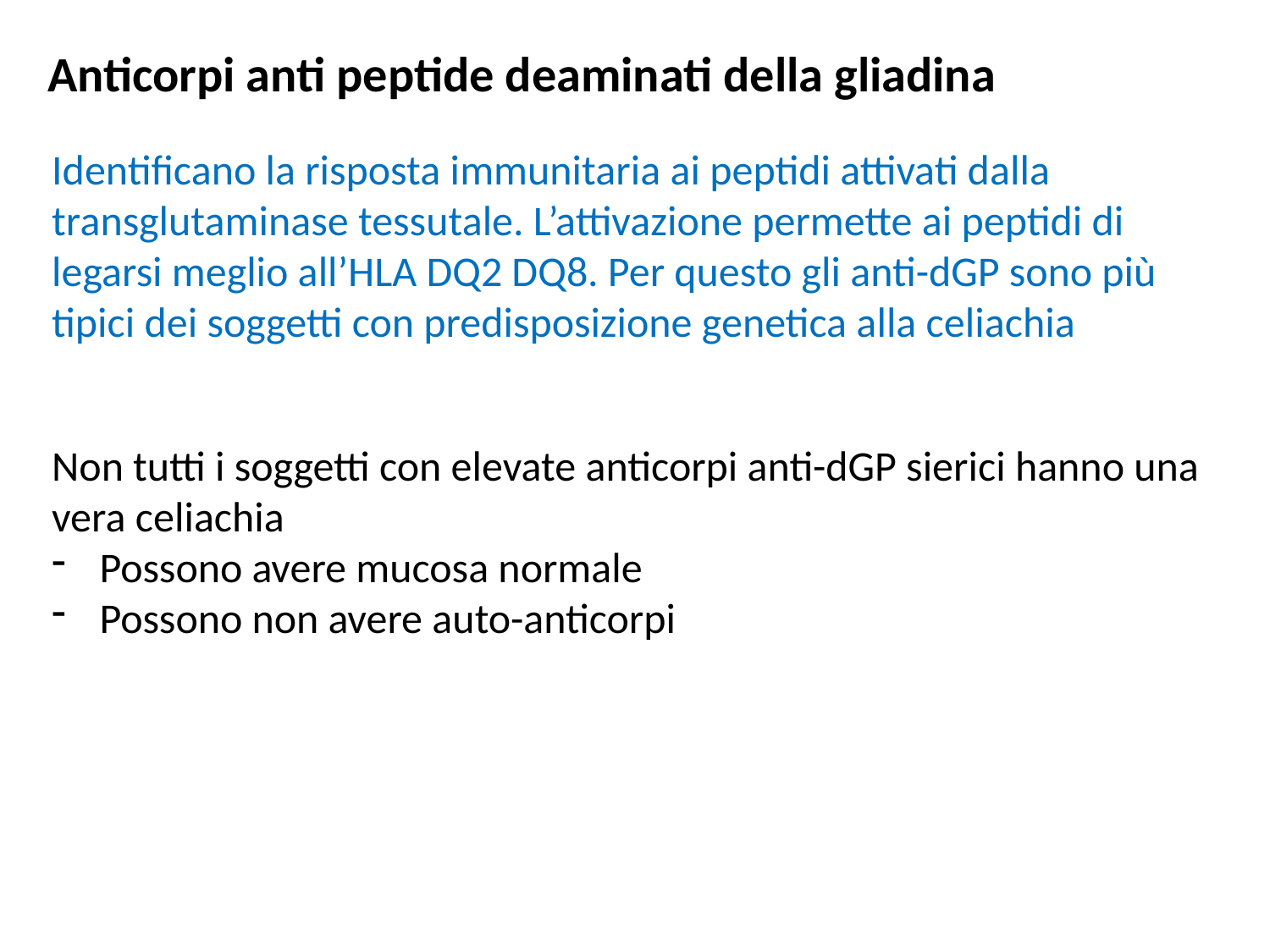

Anticorpi anti peptide deaminati della gliadina
Identificano la risposta immunitaria ai peptidi attivati dalla transglutaminase tessutale. L’attivazione permette ai peptidi di legarsi meglio all’HLA DQ2 DQ8. Per questo gli anti-dGP sono più tipici dei soggetti con predisposizione genetica alla celiachia
Non tutti i soggetti con elevate anticorpi anti-dGP sierici hanno una vera celiachia
Possono avere mucosa normale
Possono non avere auto-anticorpi